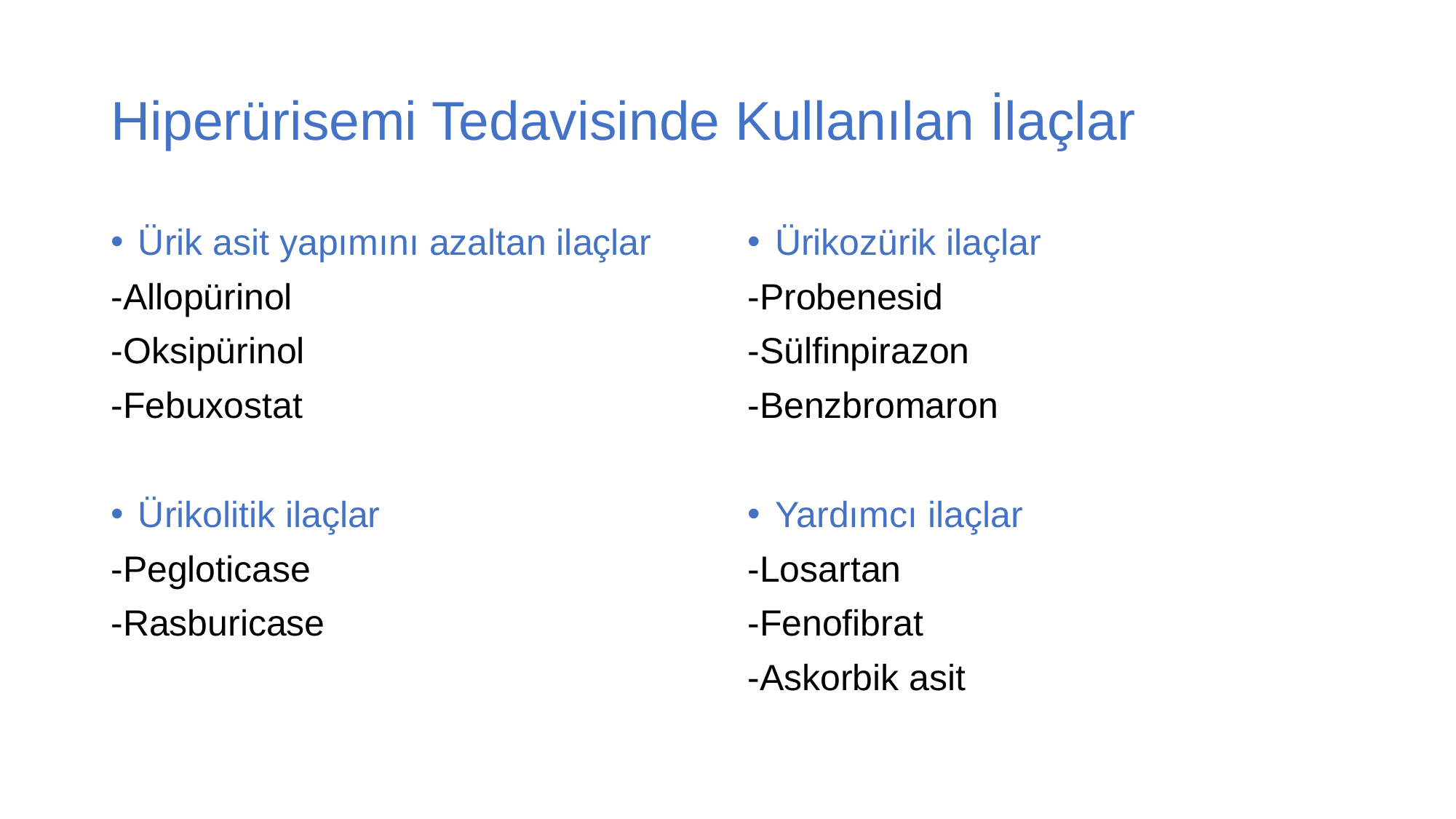

# Hiperürisemi Tedavisinde Kullanılan İlaçlar
Ürik asit yapımını azaltan ilaçlar
-Allopürinol
-Oksipürinol
-Febuxostat

Ürikolitik ilaçlar
-Pegloticase
-Rasburicase

Ürikozürik ilaçlar
-Probenesid
-Sülfinpirazon
-Benzbromaron

Yardımcı ilaçlar
-Losartan
-Fenofibrat
-Askorbik asit